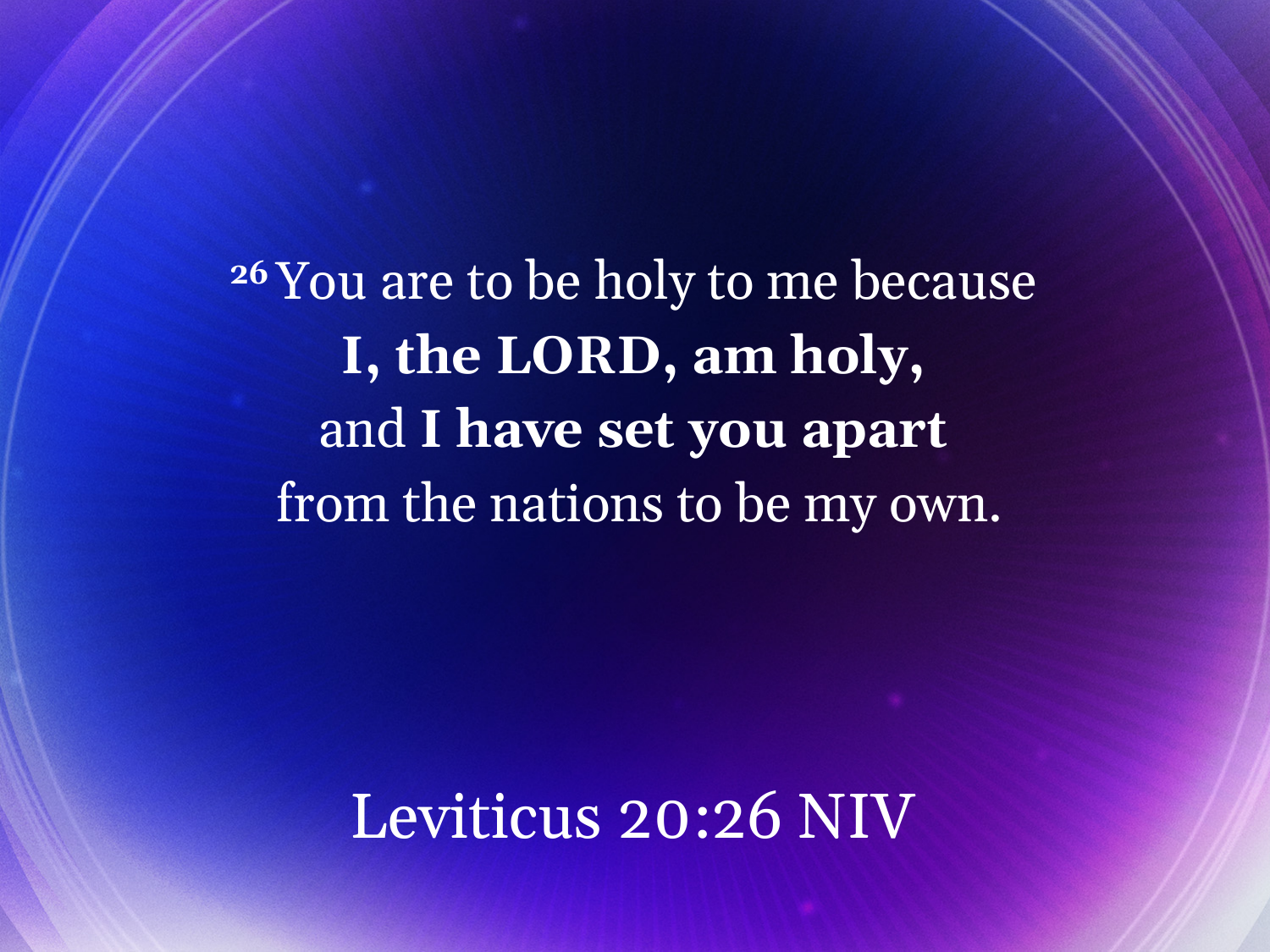

26 You are to be holy to me because
I, the Lord, am holy,
and I have set you apart
from the nations to be my own.
Leviticus 20:26 NIV